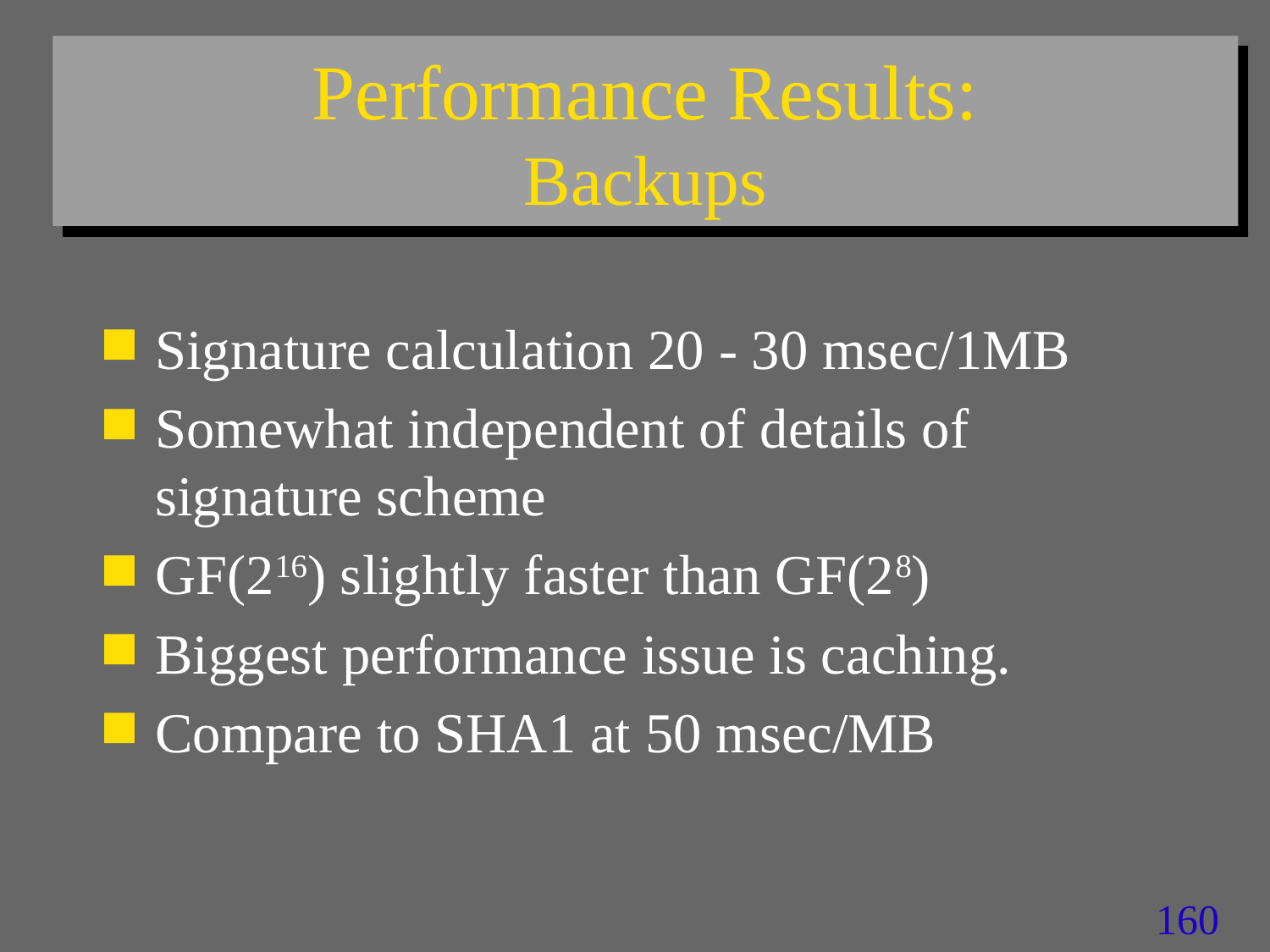

# Performance Results: Backups
Signature calculation 20 - 30 msec/1MB
Somewhat independent of details of signature scheme
GF(216) slightly faster than GF(28)
Biggest performance issue is caching.
Compare to SHA1 at 50 msec/MB